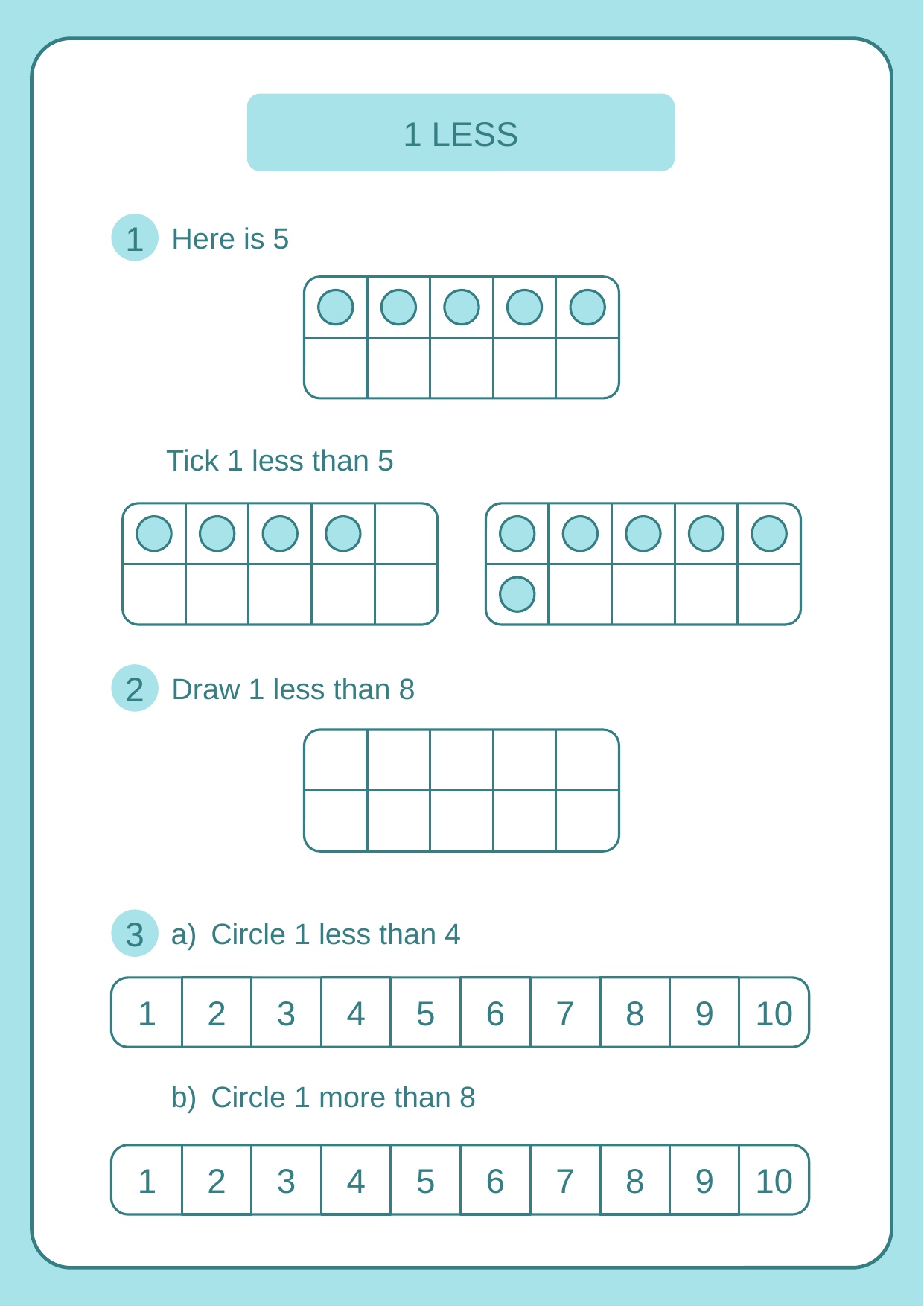

1 LESS
1
Here is 5

Tick 1 less than 5

2
Draw 1 less than 8

3
a)
Circle 1 less than 4

1
2
3
4
5
6
7
8
9
10
b)
Circle 1 more than 8

1
2
3
4
5
6
7
8
9
10